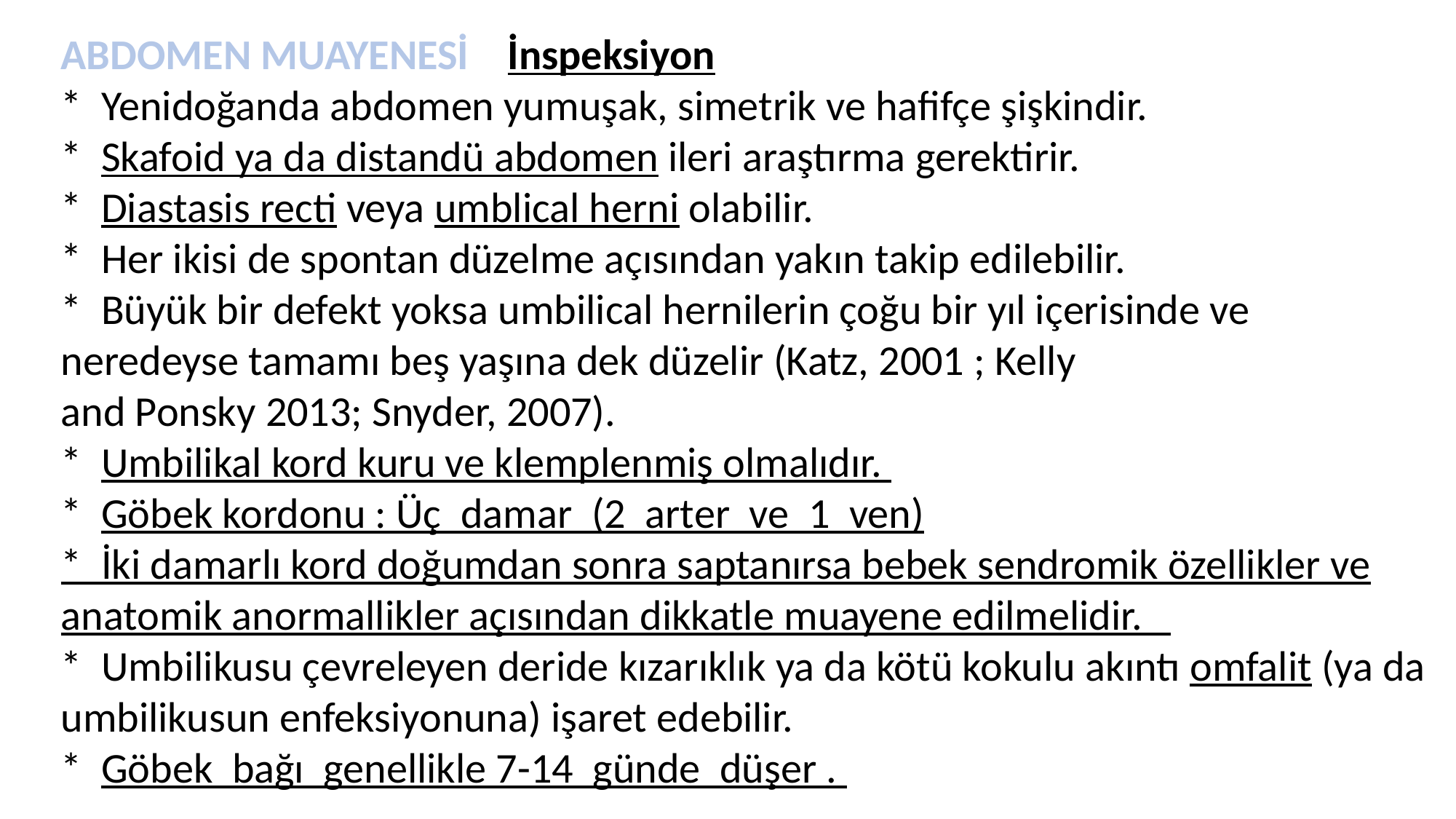

ABDOMEN MUAYENESİ    İnspeksiyon
*  Yenidoğanda abdomen yumuşak, simetrik ve hafifçe şişkindir.
*  Skafoid ya da distandü abdomen ileri araştırma gerektirir.
*  Diastasis recti veya umblical herni olabilir.
*  Her ikisi de spontan düzelme açısından yakın takip edilebilir.
*  Büyük bir defekt yoksa umbilical hernilerin çoğu bir yıl içerisinde ve
neredeyse tamamı beş yaşına dek düzelir (Katz, 2001 ; Kelly
and Ponsky 2013; Snyder, 2007).
*  Umbilikal kord kuru ve klemplenmiş olmalıdır.
*  Göbek kordonu : Üç  damar  (2  arter  ve  1  ven)
*  İki damarlı kord doğumdan sonra saptanırsa bebek sendromik özellikler ve anatomik anormallikler açısından dikkatle muayene edilmelidir.  
*  Umbilikusu çevreleyen deride kızarıklık ya da kötü kokulu akıntı omfalit (ya da umbilikusun enfeksiyonuna) işaret edebilir.
*  Göbek  bağı  genellikle 7-14  günde  düşer .